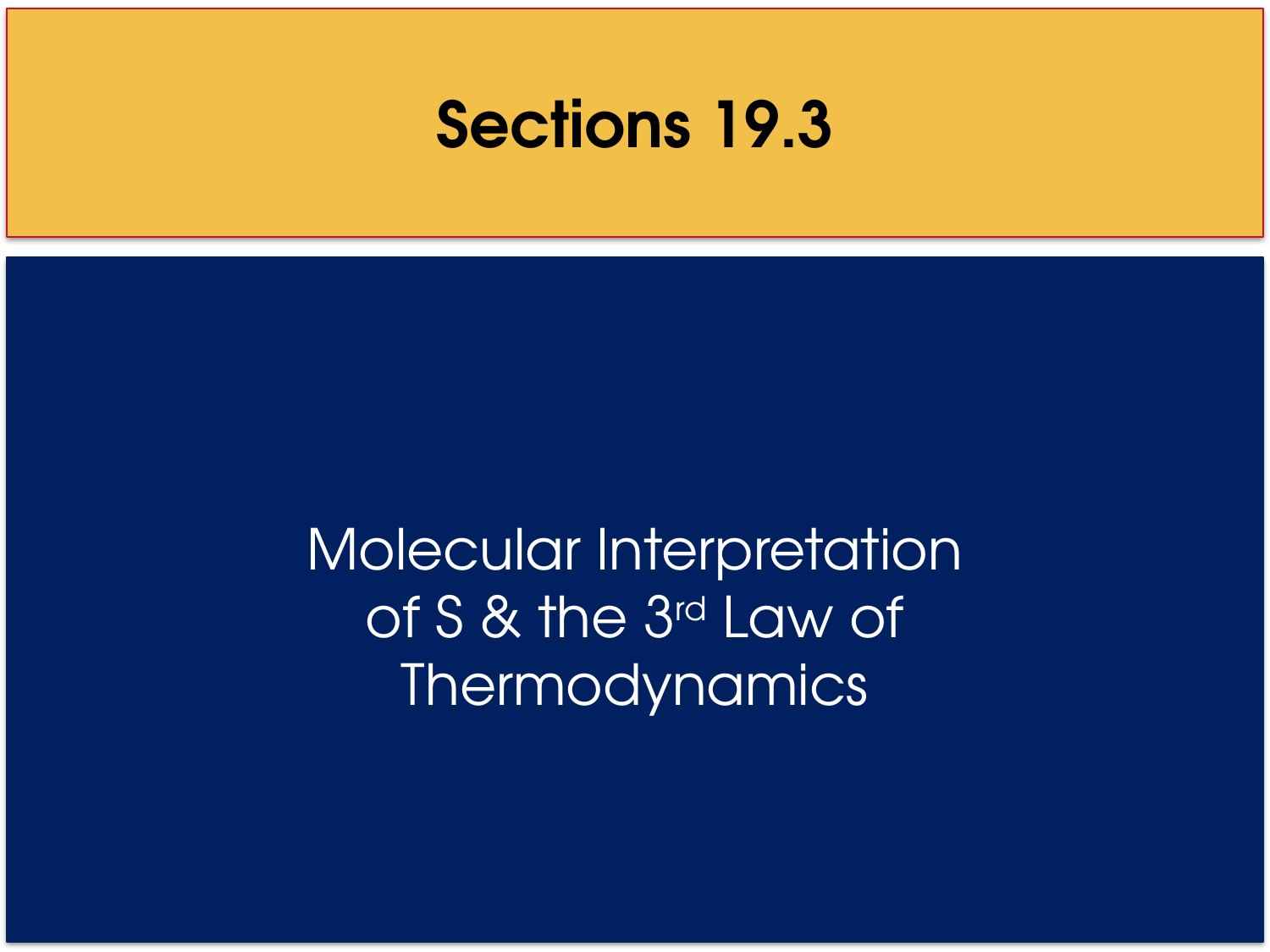

Sections 19.3

Molecular Interpretation of S & the 3rd Law of Thermodynamics